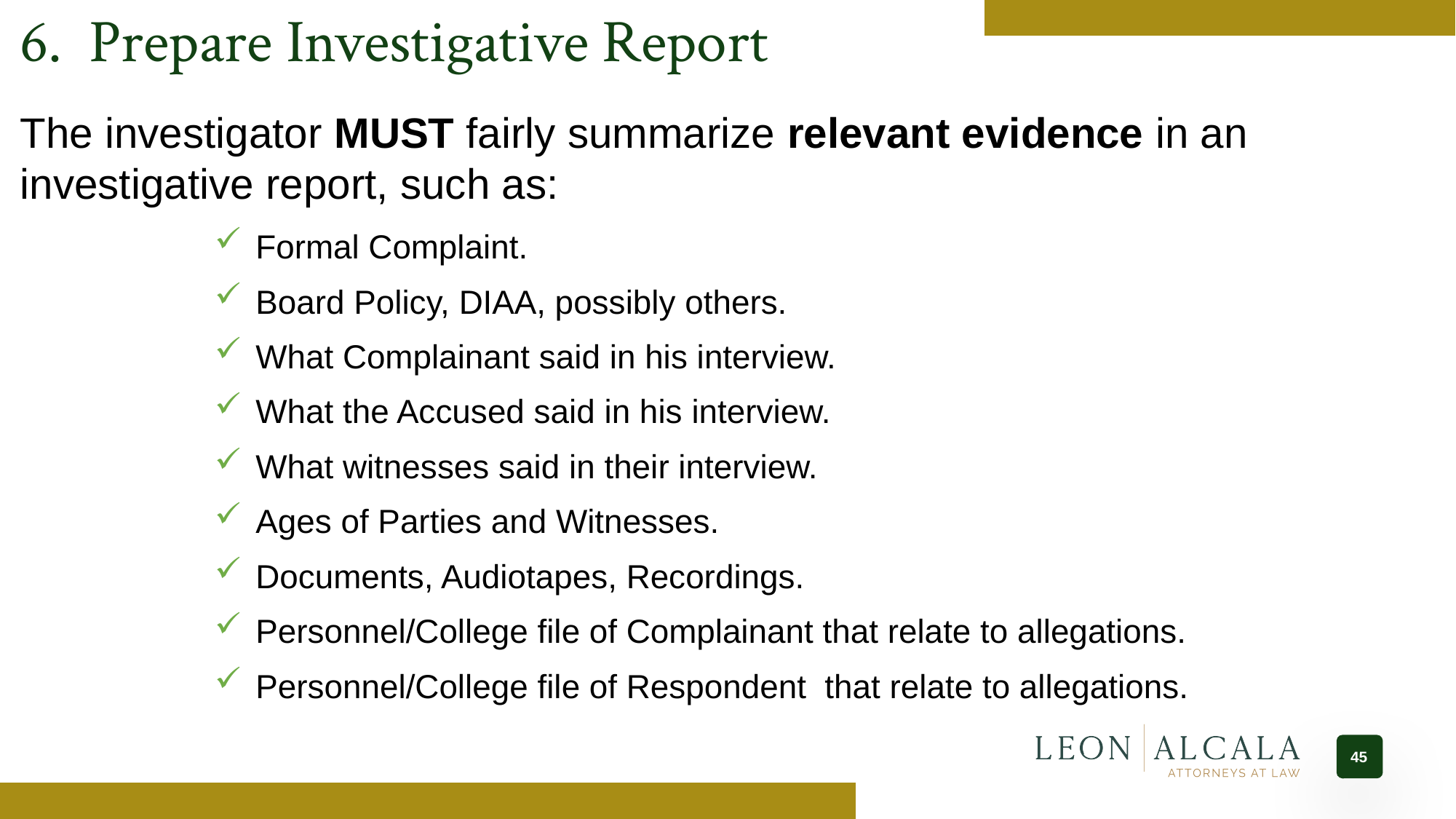

6.  Prepare Investigative Report

The investigator MUST fairly summarize relevant evidence in an investigative report, such as:

Formal Complaint.
Board Policy, DIAA, possibly others.
What Complainant said in his interview.
What the Accused said in his interview.
What witnesses said in their interview.
Ages of Parties and Witnesses.
Documents, Audiotapes, Recordings.
Personnel/College file of Complainant that relate to allegations.
Personnel/College file of Respondent  that relate to allegations.

45